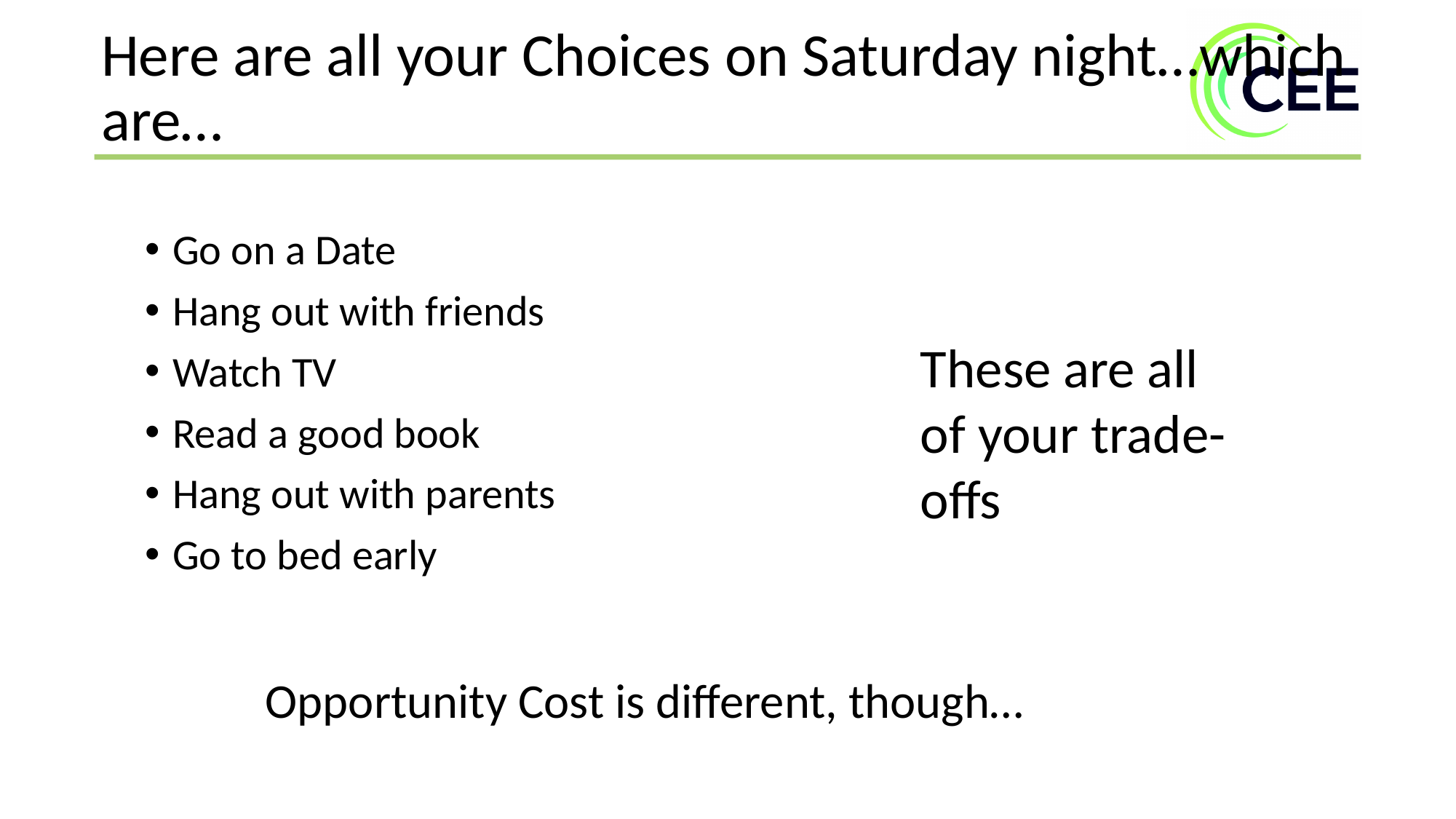

Here are all your Choices on Saturday night…which are…
Go on a Date
Hang out with friends
Watch TV
Read a good book
Hang out with parents
Go to bed early
These are all of your trade-offs
Opportunity Cost is different, though…